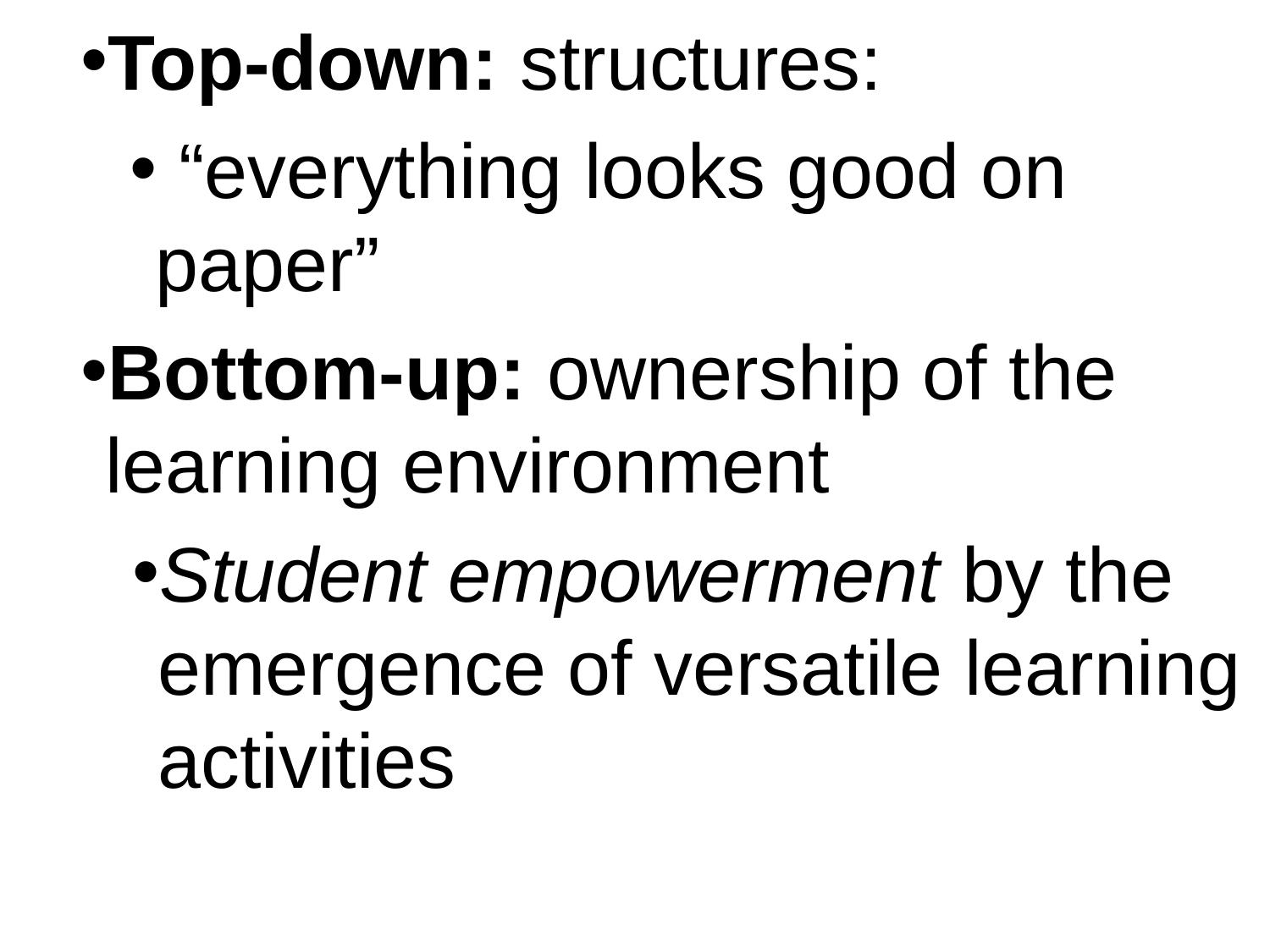

Top-down: structures:
 “everything looks good on paper”
Bottom-up: ownership of the learning environment
Student empowerment by the emergence of versatile learning activities